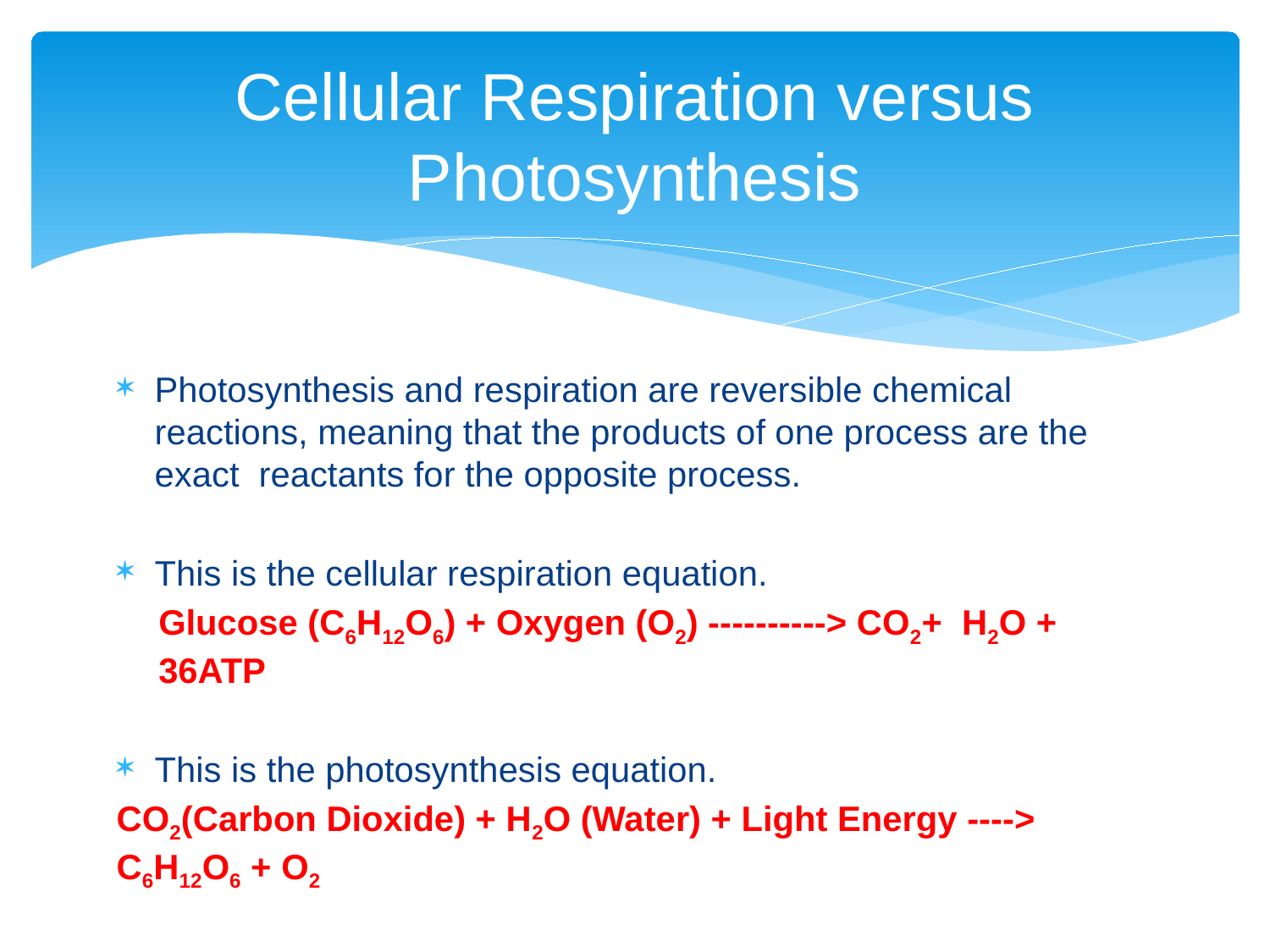

# Cellular Respiration versus Photosynthesis
Photosynthesis and respiration are reversible chemical reactions, meaning that the products of one process are the exact  reactants for the opposite process.

This is the cellular respiration equation.
Glucose (C6H12O6) + Oxygen (O2) ----------> CO2+  H2O + 36ATP

This is the photosynthesis equation.
CO2(Carbon Dioxide) + H2O (Water) + Light Energy ---->  C6H12O6 + O2